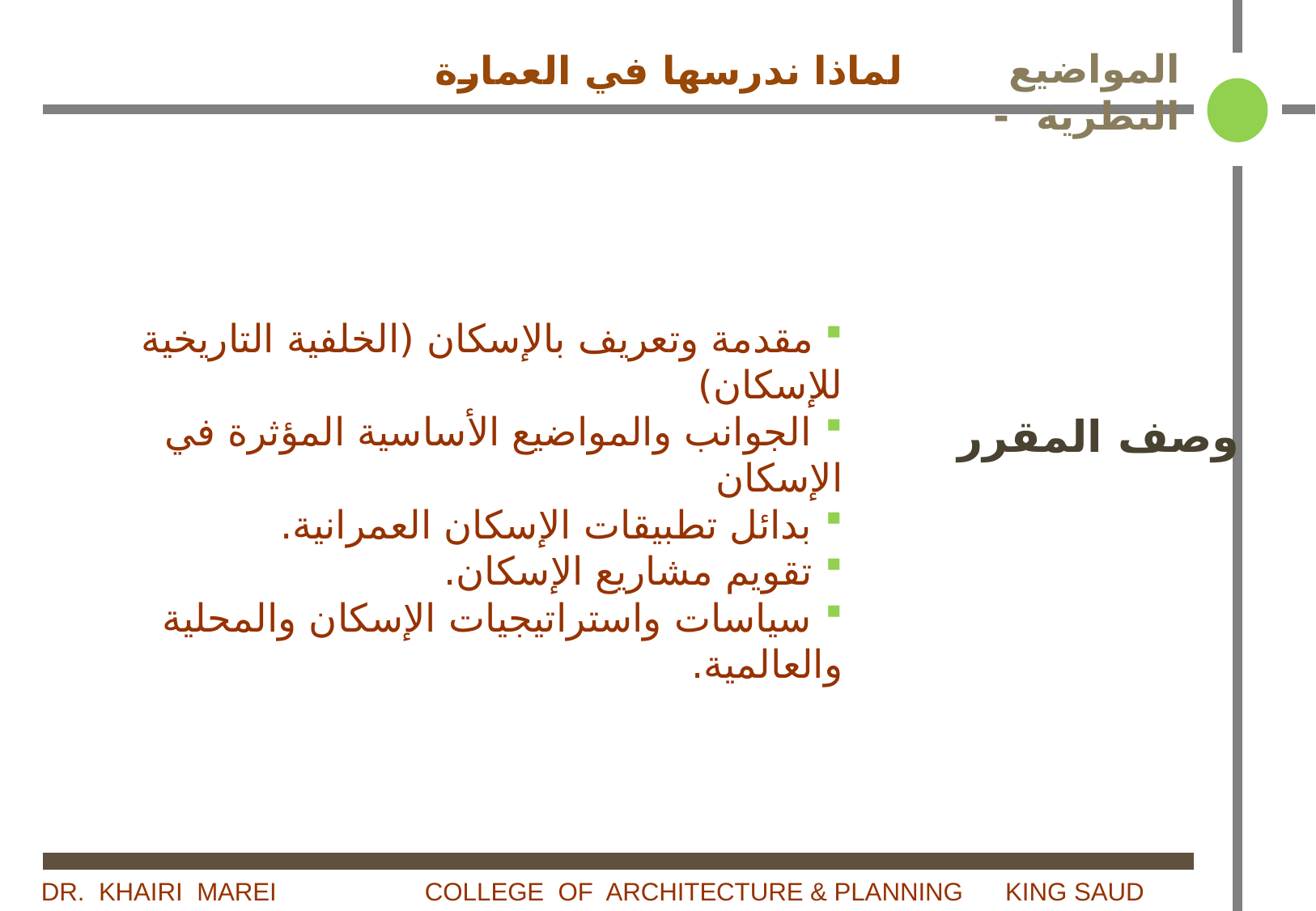

المواضيع النظرية  -
لماذا ندرسها في العمارة

 مقدمة وتعريف بالإسكان (الخلفية التاريخية للإسكان)
 الجوانب والمواضيع الأساسية المؤثرة في الإسكان
 بدائل تطبيقات الإسكان العمرانية.
 تقويم مشاريع الإسكان.
 سياسات واستراتيجيات الإسكان والمحلية والعالمية.
وصف المقرر
  DR.  KHAIRI  MAREI                     COLLEGE  OF  ARCHITECTURE & PLANNING      KING SAUD UNIVERSITY